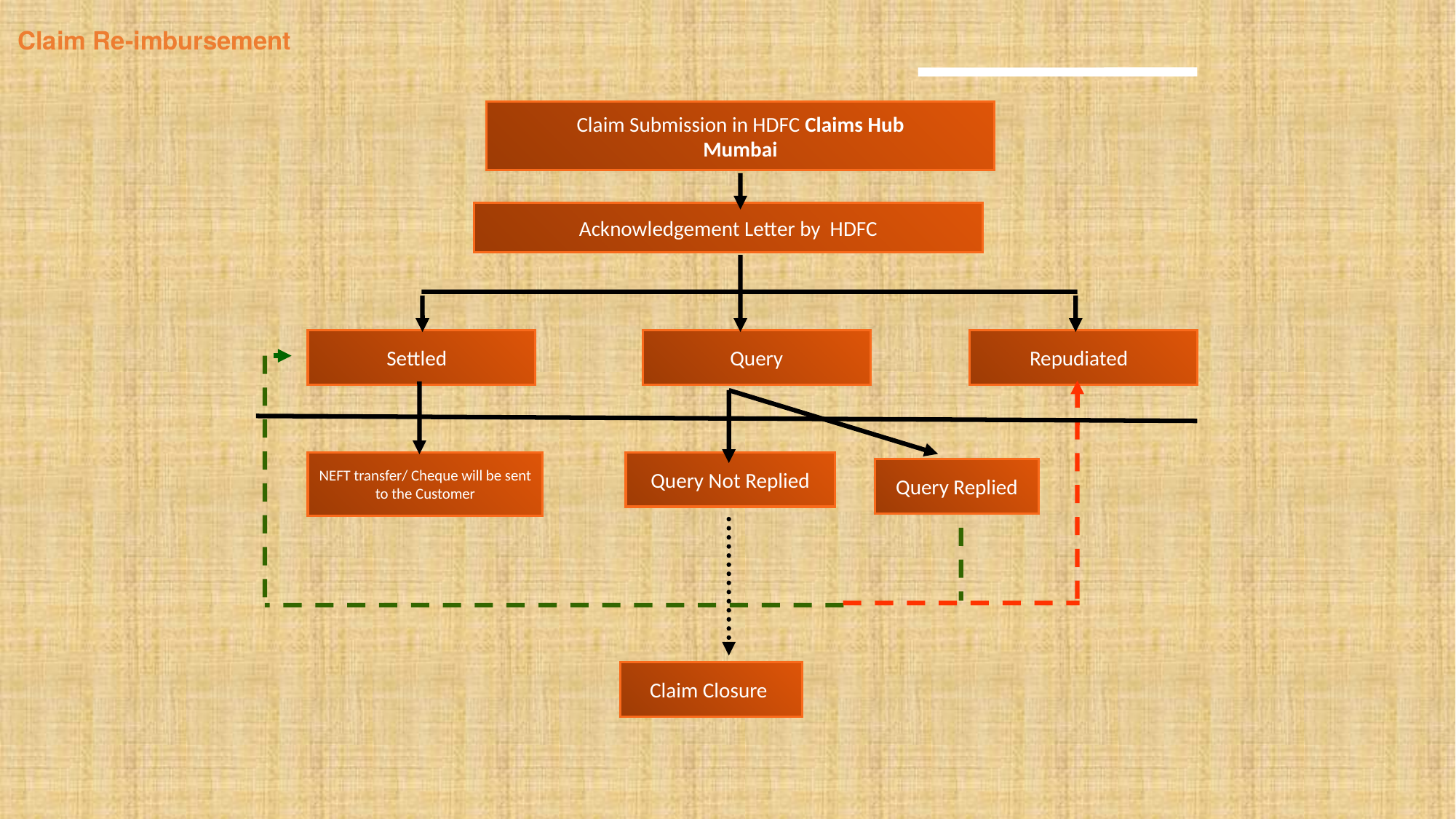

# Claim Re-imbursement

Claim Submission in HDFC Claims Hub
Mumbai

Acknowledgement Letter by  HDFC

Settled
Query
Repudiated

NEFT transfer/ Cheque will be sent
 to the Customer
Query Not Replied
Query Replied

Claim Closure